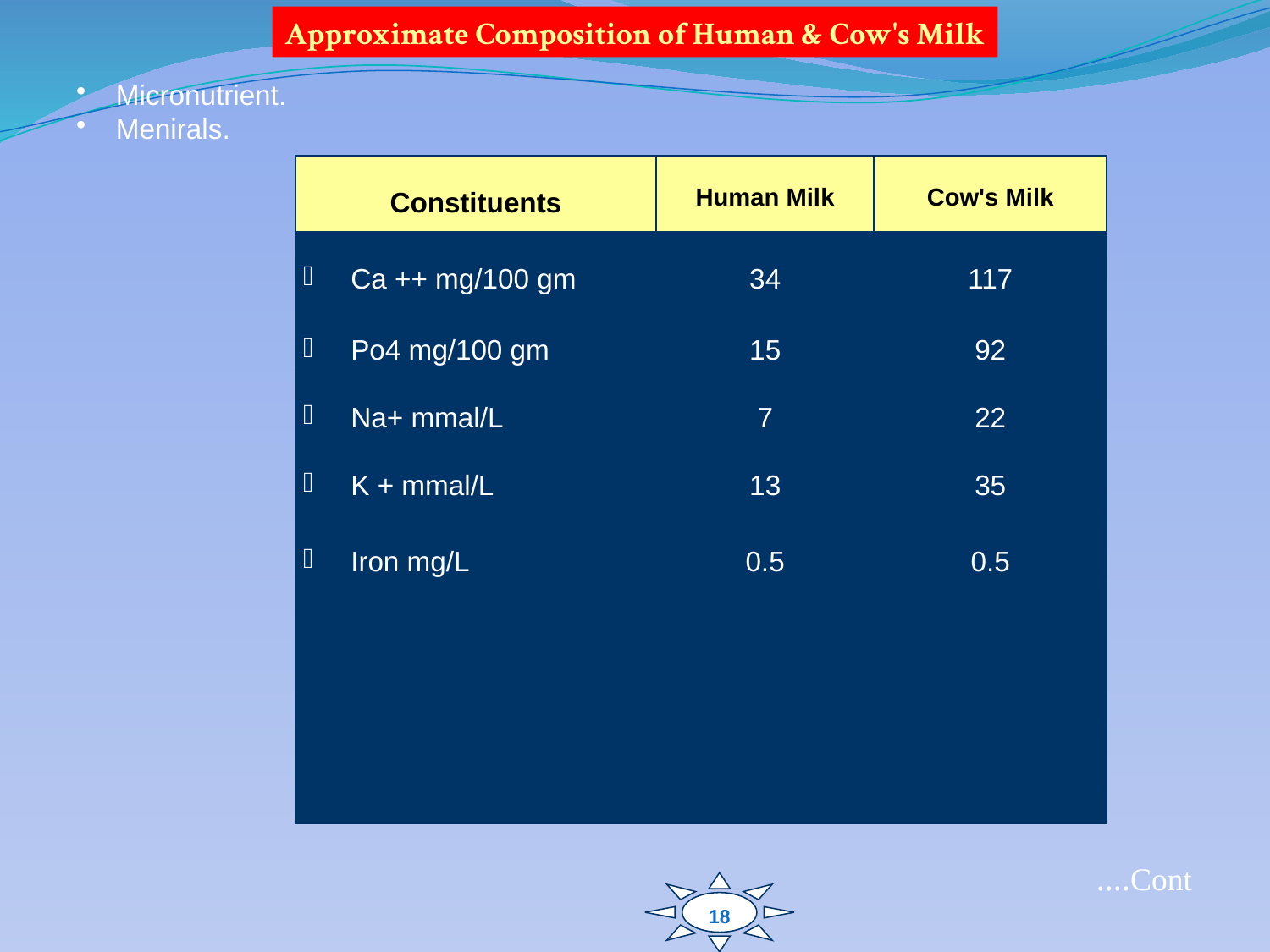

Approximate Composition of Human & Cow's Milk
Micronutrient.
Menirals.
| Constituents | Human Milk | Cow's Milk |
| --- | --- | --- |
| Ca ++ mg/100 gm | 34 | 117 |
| Po4 mg/100 gm | 15 | 92 |
| Na+ mmal/L | 7 | 22 |
| K + mmal/L | 13 | 35 |
| Iron mg/L | 0.5 | 0.5 |
Cont….
18